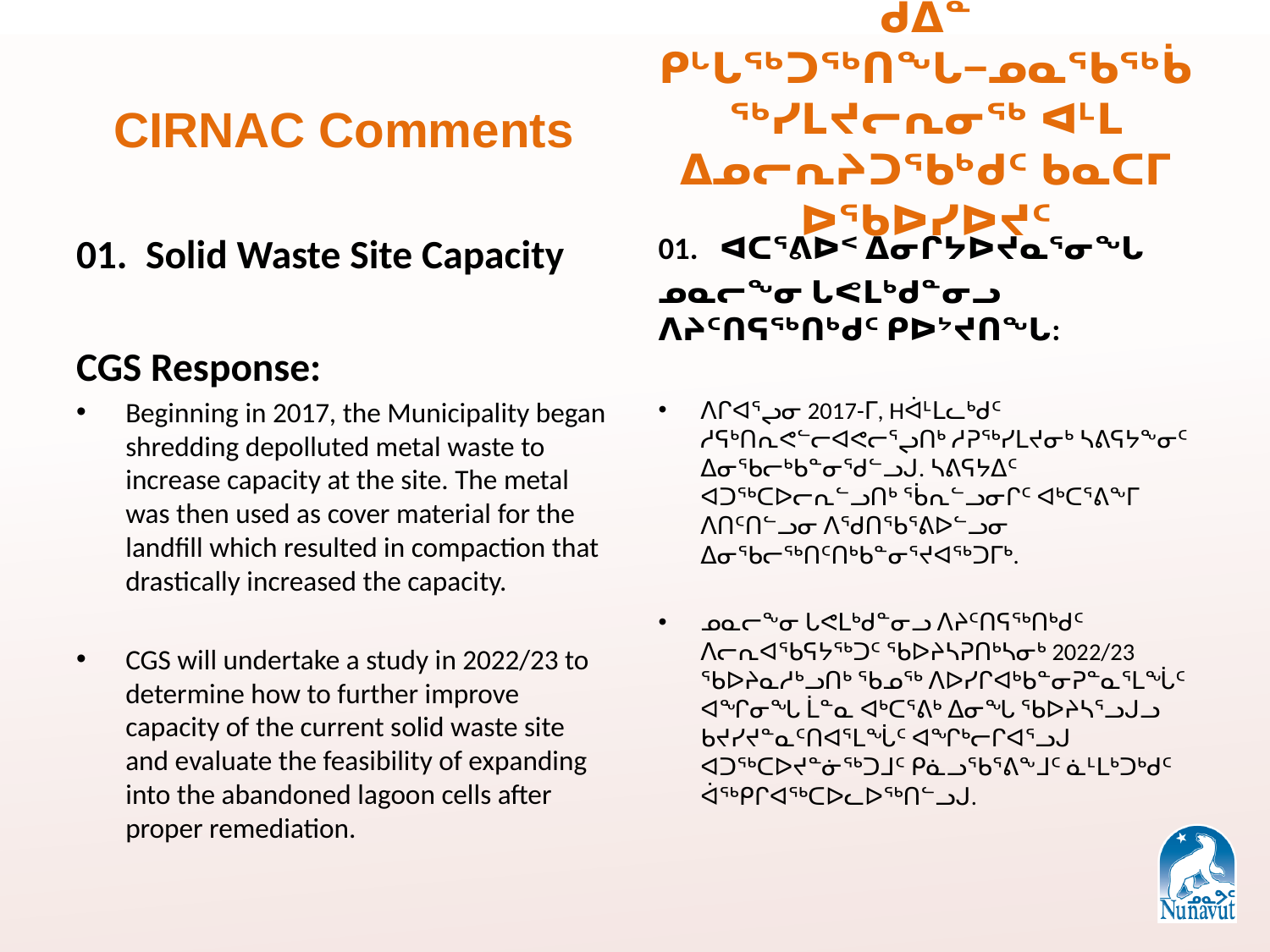

# ᑯᐄᓐ ᑭᒡᒐᖅᑐᖅᑎᖓ−ᓄᓇᖃᖅᑳᖅᓯᒪᔪᓕᕆᓂᖅ ᐊᒻᒪ ᐃᓄᓕᕆᔨᑐᖃᒃᑯᑦ ᑲᓇᑕᒥ ᐅᖃᐅᓯᐅᔪᑦ
CIRNAC Comments
01.  Solid Waste Site Capacity

CGS Response:
Beginning in 2017, the Municipality began shredding depolluted metal waste to increase capacity at the site. The metal was then used as cover material for the landfill which resulted in compaction that drastically increased the capacity.

CGS will undertake a study in 2022/23 to determine how to further improve capacity of the current solid waste site and evaluate the feasibility of expanding into the abandoned lagoon cells after proper remediation.
01.   ᐊᑕᕐᕕᐅᑉ ᐃᓂᒋᔭᐅᔪᓇᕐᓂᖓ
ᓄᓇᓕᖕᓂ ᒐᕙᒪᒃᑯᓐᓂᓗ ᐱᔨᑦᑎᕋᖅᑎᒃᑯᑦ ᑭᐅᔾᔪᑎᖓ:

ᐱᒋᐊᕐᖢᓂ 2017-ᒥ, Hᐋᒻᒪᓚᒃᑯᑦ ᓱᕋᒃᑎᕆᕙᓪᓕᐊᕙᓕᕐᖢᑎᒃ ᓱᕈᖅᓯᒪᔪᓂᒃ ᓴᕕᕋᔭᖕᓂᑦ ᐃᓂᖃᓕᒃᑲᓐᓂᖁᓪᓗᒍ. ᓴᕕᕋᔭᐃᑦ ᐊᑐᖅᑕᐅᓕᕆᓪᓗᑎᒃ ᕐᑳᕆᓪᓗᓂᒋᑦ ᐊᒃᑕᕐᕕᖕᒥ ᐱᑎᑦᑎᓪᓗᓂ ᐱᖁᑎᖃᕐᕕᐅᓪᓗᓂ ᐃᓂᖃᓕᖅᑎᑦᑎᒃᑲᓐᓂᕐᔪᐊᖅᑐᒥᒃ.

ᓄᓇᓕᖕᓂ ᒐᕙᒪᒃᑯᓐᓂᓗ ᐱᔨᑦᑎᕋᖅᑎᒃᑯᑦ ᐱᓕᕆᐊᖃᕋᔭᖅᑐᑦ ᖃᐅᔨᓴᕈᑎᒃᓴᓂᒃ 2022/23 ᖃᐅᔨᓇᓱᒃᓗᑎᒃ ᖃᓄᖅ ᐱᐅᓯᒋᐊᒃᑲᓐᓂᕈᓐᓇᕐᒪᖔᑦ ᐊᖏᓂᖓ ᒫᓐᓇ ᐊᒃᑕᕐᕕᒃ ᐃᓂᖓ ᖃᐅᔨᓴᕐᓗᒍᓗ ᑲᔪᓯᔪᓐᓇᑦᑎᐊᕐᒪᖔᑦ ᐊᖏᒃᓕᒋᐊᕐᓗᒍ ᐊᑐᖅᑕᐅᔪᓐᓃᖅᑐᒧᑦ ᑭᓈᓗᖃᕐᕕᖕᒧᑦ ᓈᒻᒪᒃᑐᒃᑯᑦ ᐋᖅᑭᒋᐊᖅᑕᐅᓚᐅᖅᑎᓪᓗᒍ.